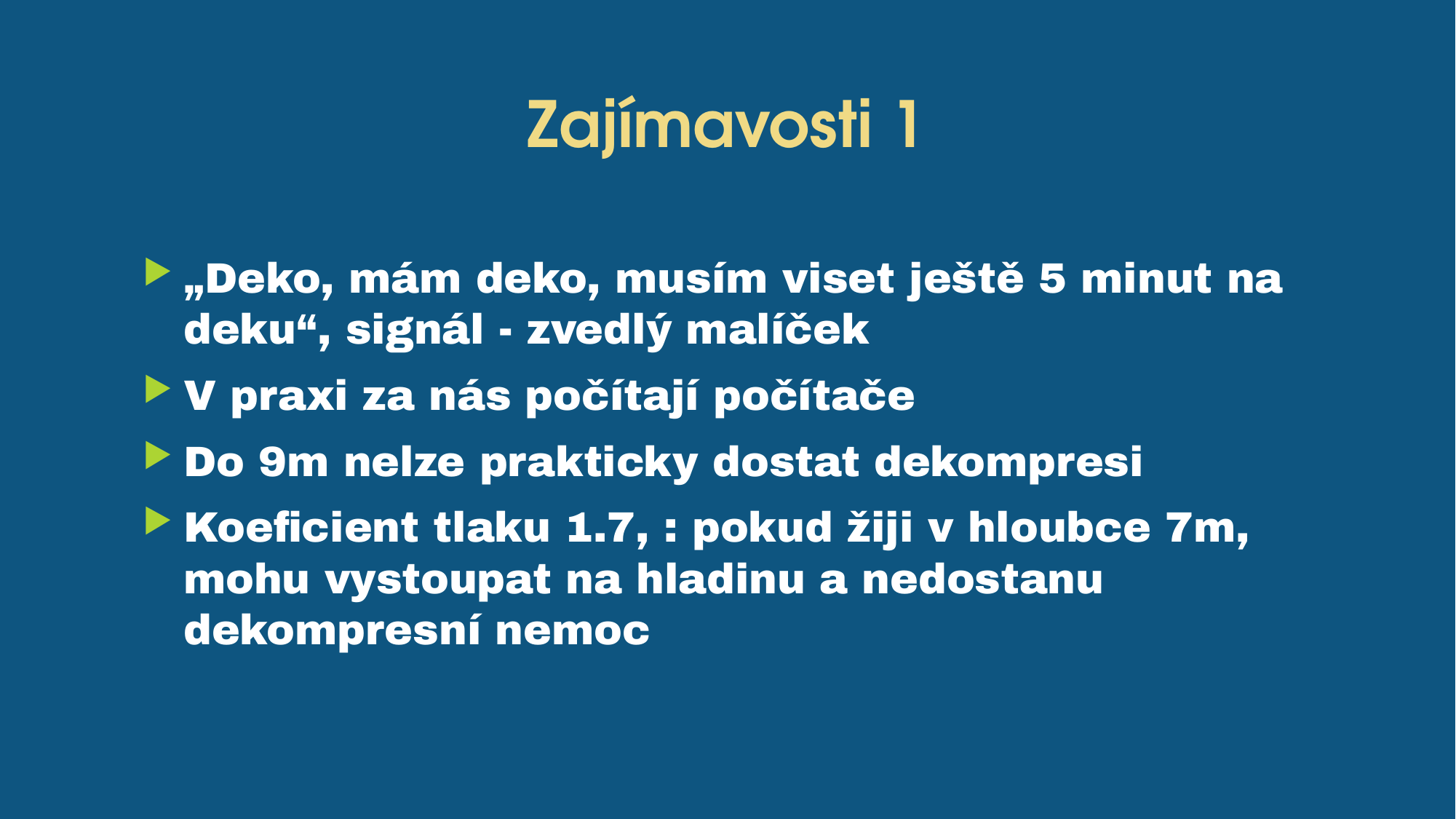

# Zajímavosti 1
„Deko, mám deko, musím viset ještě 5 minut na deku“, signál - zvedlý malíček
V praxi za nás počítají počítače
Do 9m nelze prakticky dostat dekompresi
Koeficient tlaku 1.7, : pokud žiji v hloubce 7m, mohu vystoupat na hladinu a nedostanu dekompresní nemoc